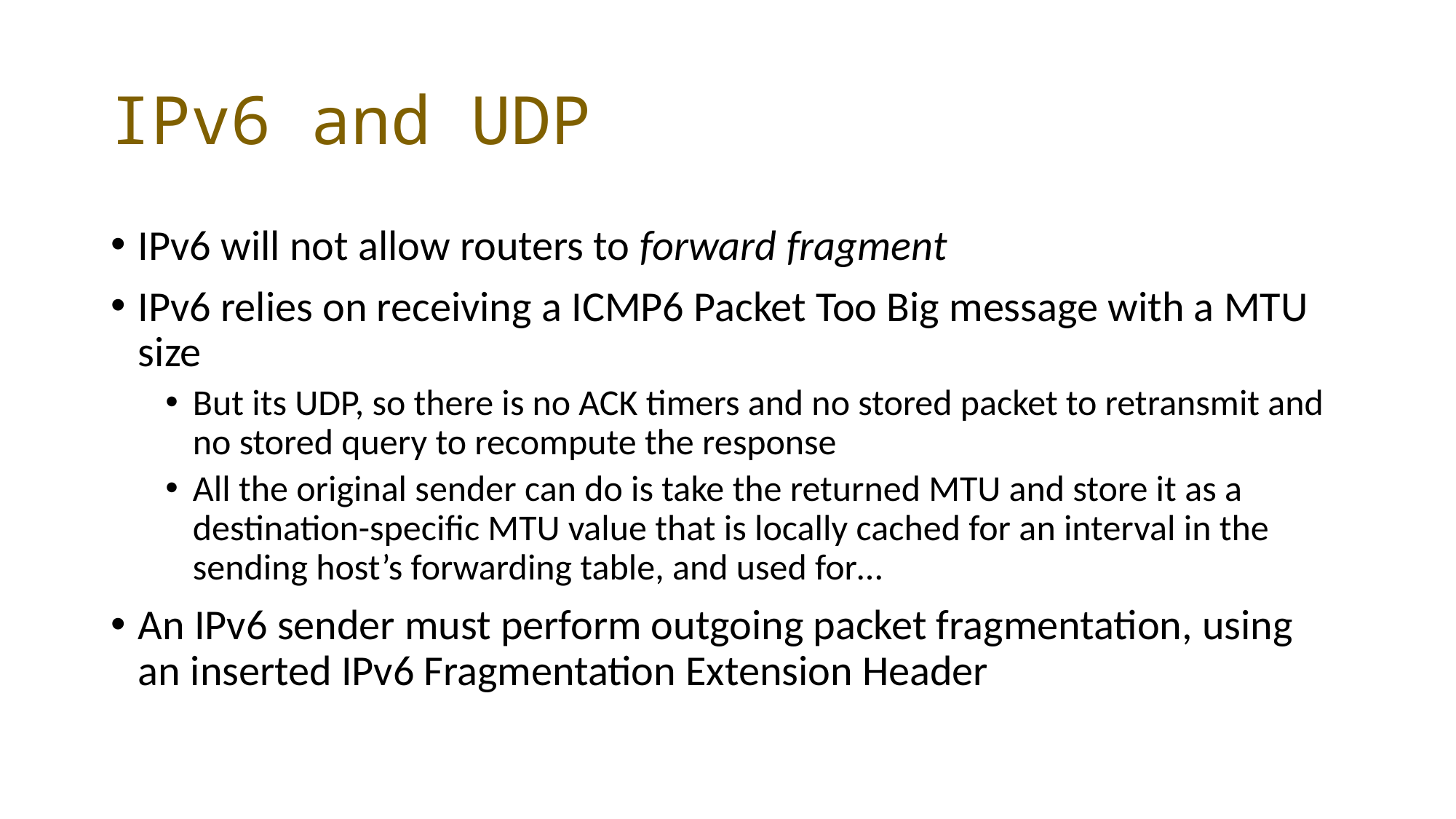

# IPv6 and UDP
IPv6 will not allow routers to forward fragment
IPv6 relies on receiving a ICMP6 Packet Too Big message with a MTU size
But its UDP, so there is no ACK timers and no stored packet to retransmit and no stored query to recompute the response
All the original sender can do is take the returned MTU and store it as a destination-specific MTU value that is locally cached for an interval in the sending host’s forwarding table, and used for…
An IPv6 sender must perform outgoing packet fragmentation, using an inserted IPv6 Fragmentation Extension Header